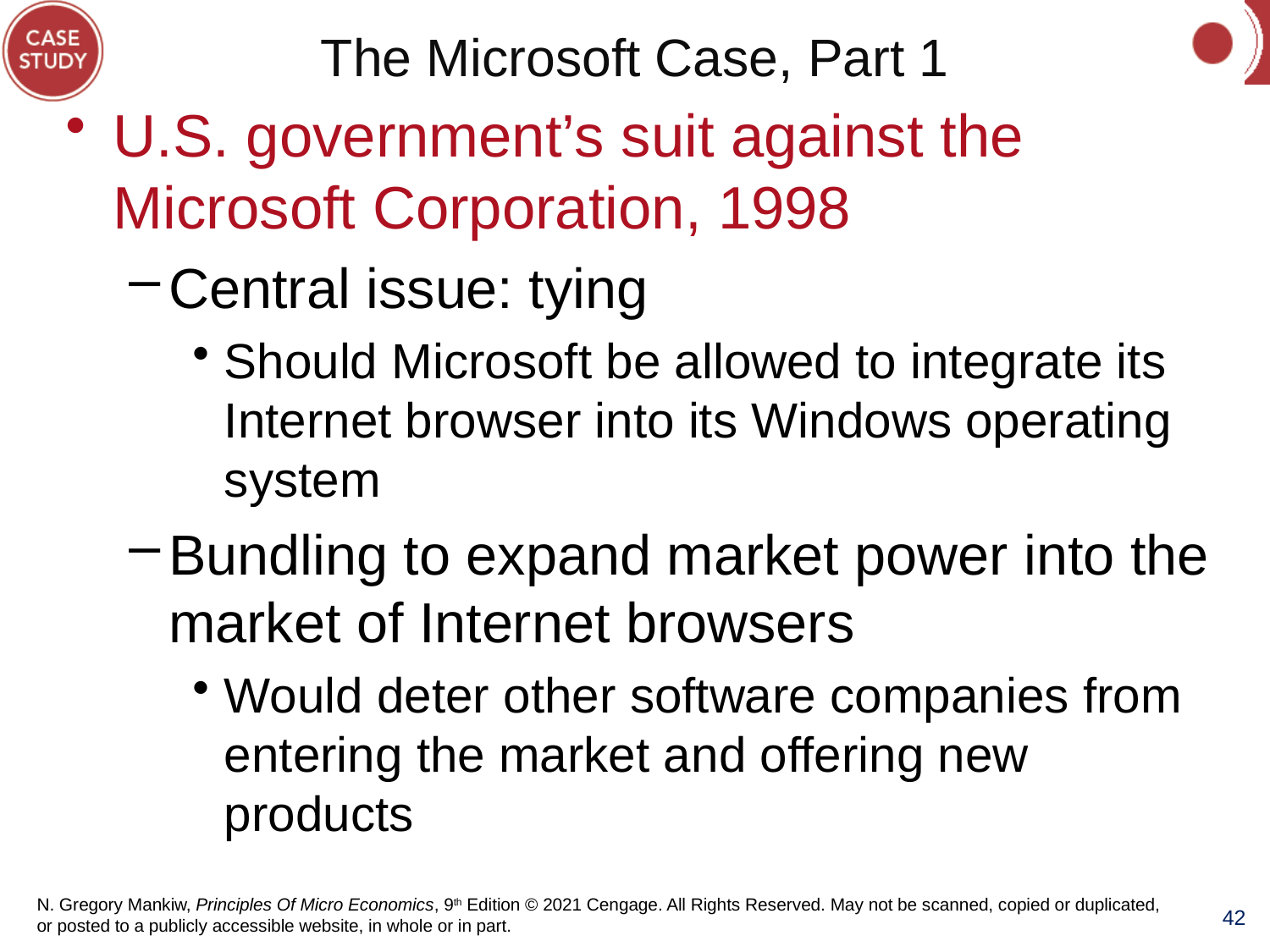

# The Microsoft Case, Part 1
U.S. government’s suit against the Microsoft Corporation, 1998
Central issue: tying
Should Microsoft be allowed to integrate its Internet browser into its Windows operating system
Bundling to expand market power into the market of Internet browsers
Would deter other software companies from entering the market and offering new products
42